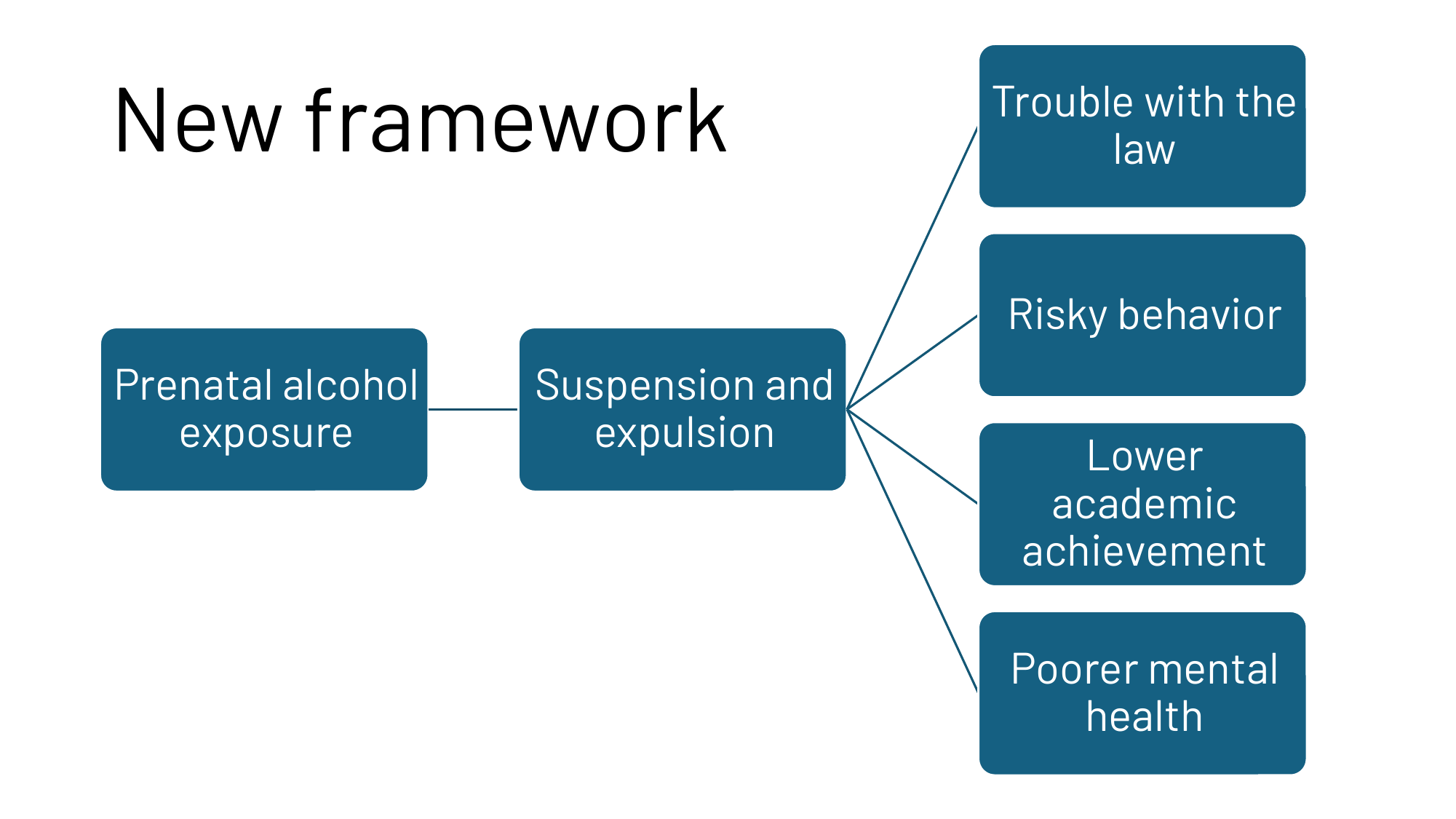

Prenatal alcohol exposure

Suspension and expulsion

Trouble with the law

Risky behavior

Lower academic achievement

Poorer mental health
# New framework